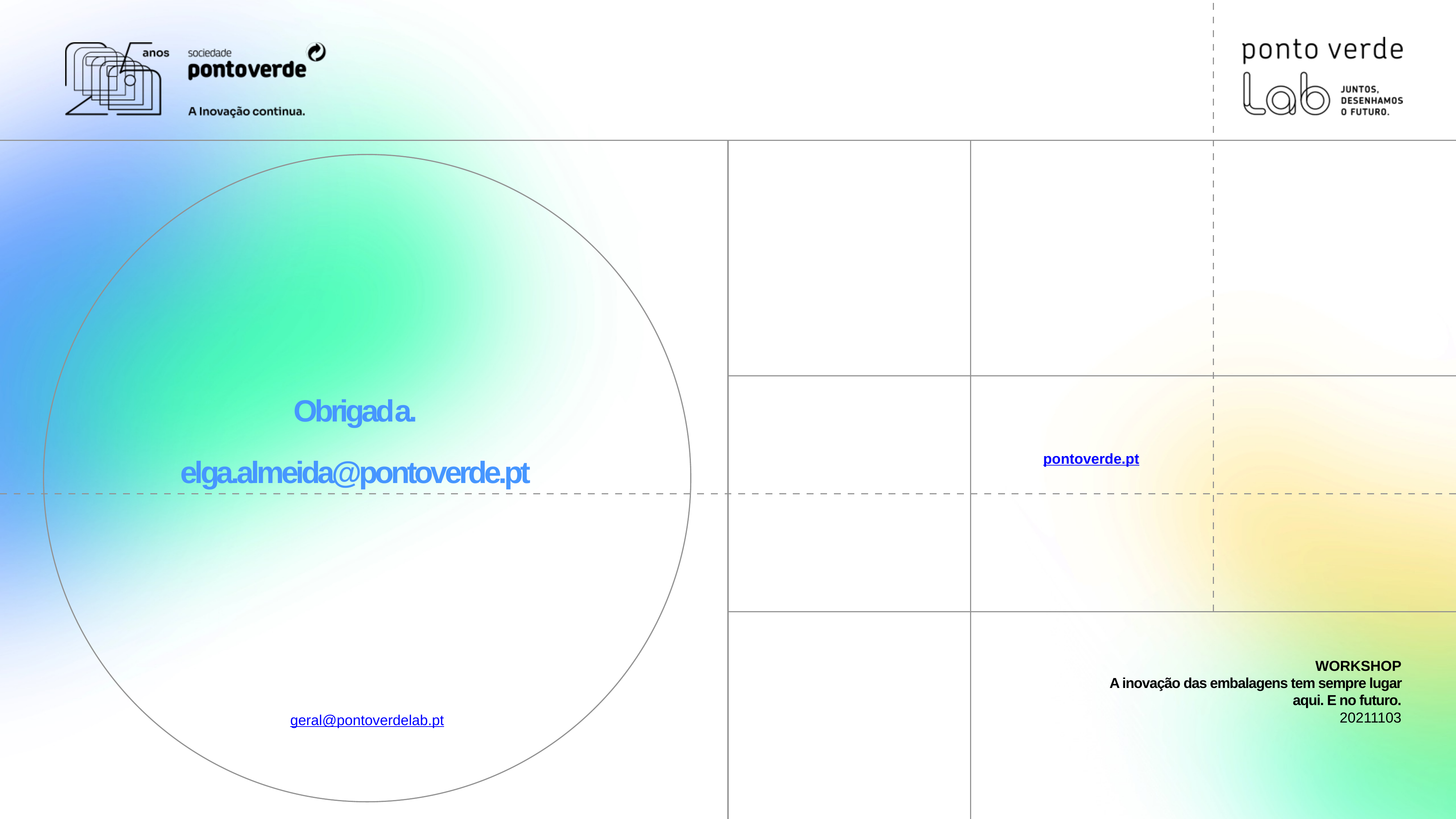

Obrigada.

elga.almeida@pontoverde.pt
pontoverde.pt

WORKSHOP
A inovação das embalagens tem sempre lugar aqui. E no futuro.
20211103
geral@pontoverdelab.pt